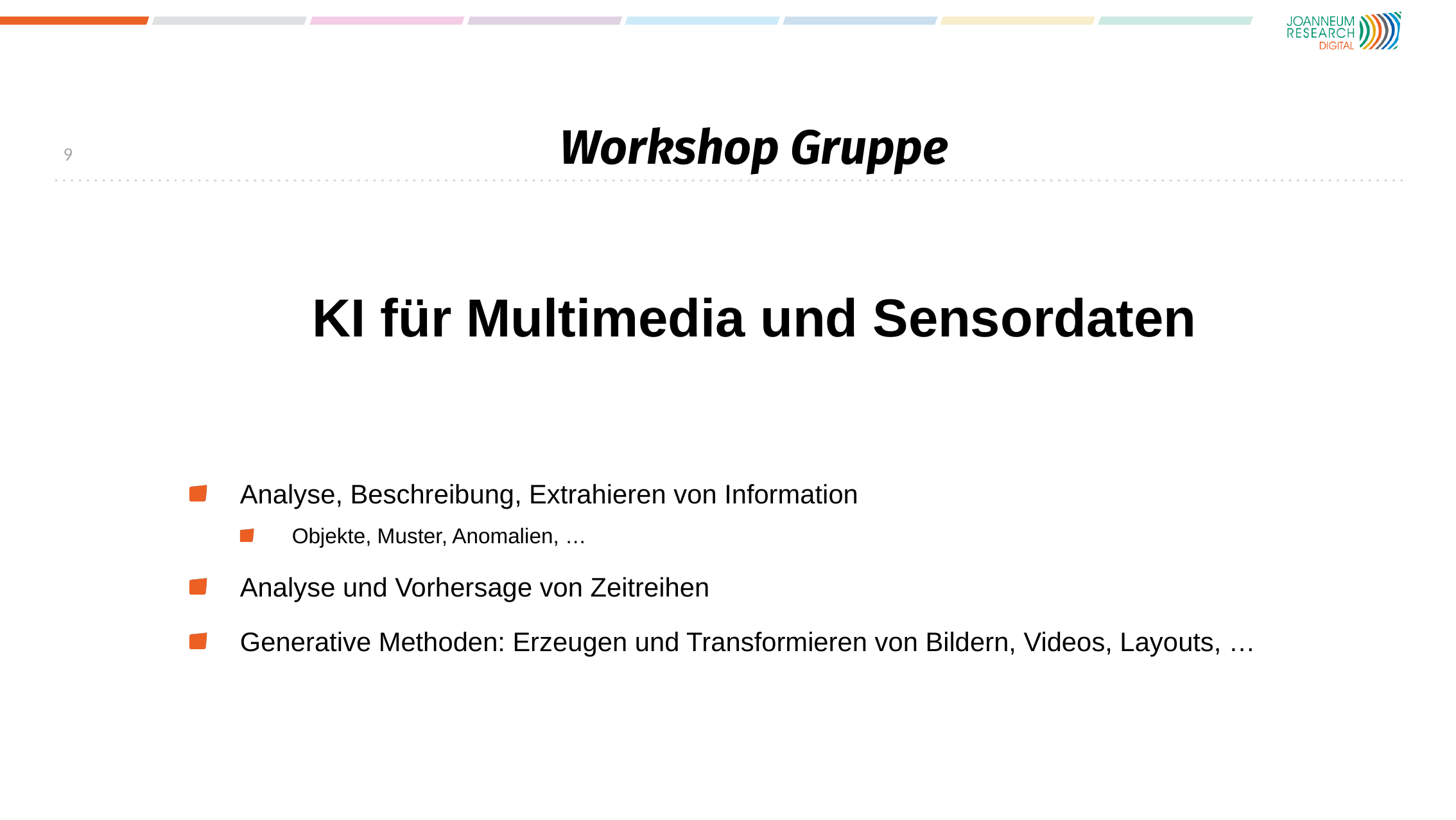

# Workshop Gruppe
9

KI für Multimedia und Sensordaten
Analyse, Beschreibung, Extrahieren von Information
Objekte, Muster, Anomalien, …
Analyse und Vorhersage von Zeitreihen
Generative Methoden: Erzeugen und Transformieren von Bildern, Videos, Layouts, …